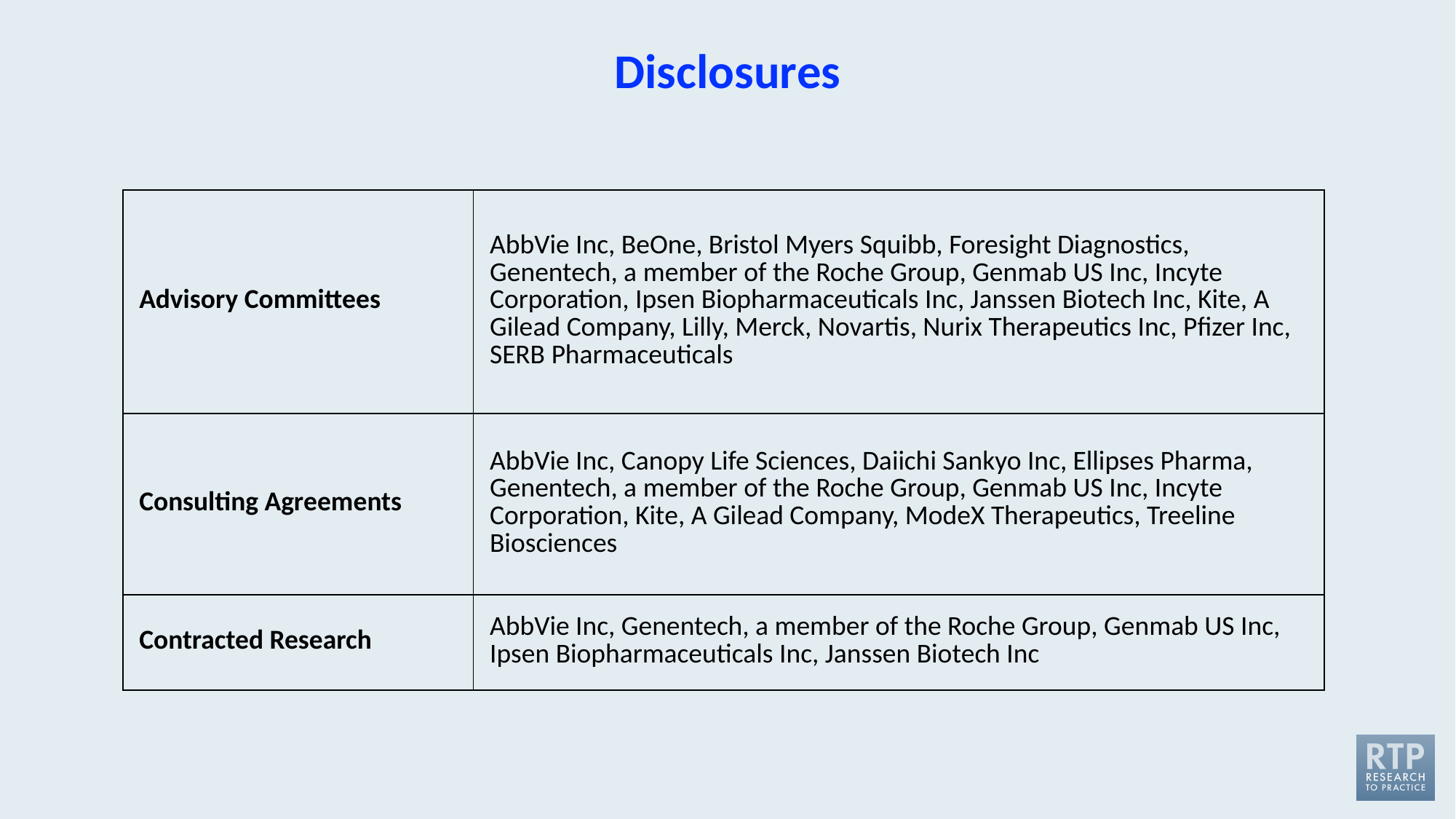

# Disclosures
| Advisory Committees | AbbVie Inc, BeOne, Bristol Myers Squibb, Foresight Diagnostics, Genentech, a member of the Roche Group, Genmab US Inc, Incyte Corporation, Ipsen Biopharmaceuticals Inc, Janssen Biotech Inc, Kite, A Gilead Company, Lilly, Merck, Novartis, Nurix Therapeutics Inc, Pfizer Inc, SERB Pharmaceuticals |
| --- | --- |
| Consulting Agreements | AbbVie Inc, Canopy Life Sciences, Daiichi Sankyo Inc, Ellipses Pharma, Genentech, a member of the Roche Group, Genmab US Inc, Incyte Corporation, Kite, A Gilead Company, ModeX Therapeutics, Treeline Biosciences |
| Contracted Research | AbbVie Inc, Genentech, a member of the Roche Group, Genmab US Inc, Ipsen Biopharmaceuticals Inc, Janssen Biotech Inc |